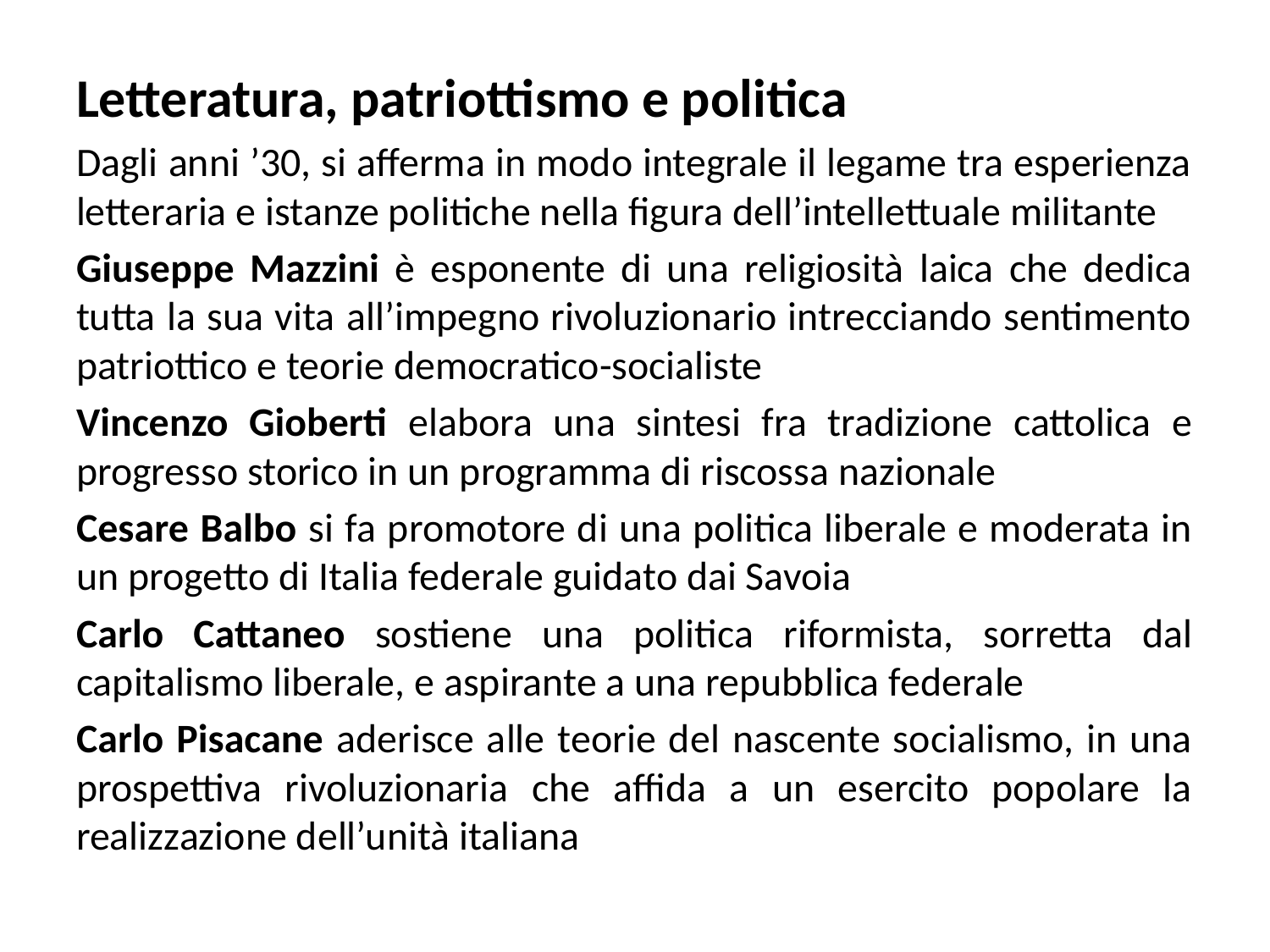

Letteratura, patriottismo e politica
Dagli anni ’30, si afferma in modo integrale il legame tra esperienza letteraria e istanze politiche nella figura dell’intellettuale militante
Giuseppe Mazzini è esponente di una religiosità laica che dedica tutta la sua vita all’impegno rivoluzionario intrecciando sentimento patriottico e teorie democratico-socialiste
Vincenzo Gioberti elabora una sintesi fra tradizione cattolica e progresso storico in un programma di riscossa nazionale
Cesare Balbo si fa promotore di una politica liberale e moderata in un progetto di Italia federale guidato dai Savoia
Carlo Cattaneo sostiene una politica riformista, sorretta dal capitalismo liberale, e aspirante a una repubblica federale
Carlo Pisacane aderisce alle teorie del nascente socialismo, in una prospettiva rivoluzionaria che affida a un esercito popolare la realizzazione dell’unità italiana